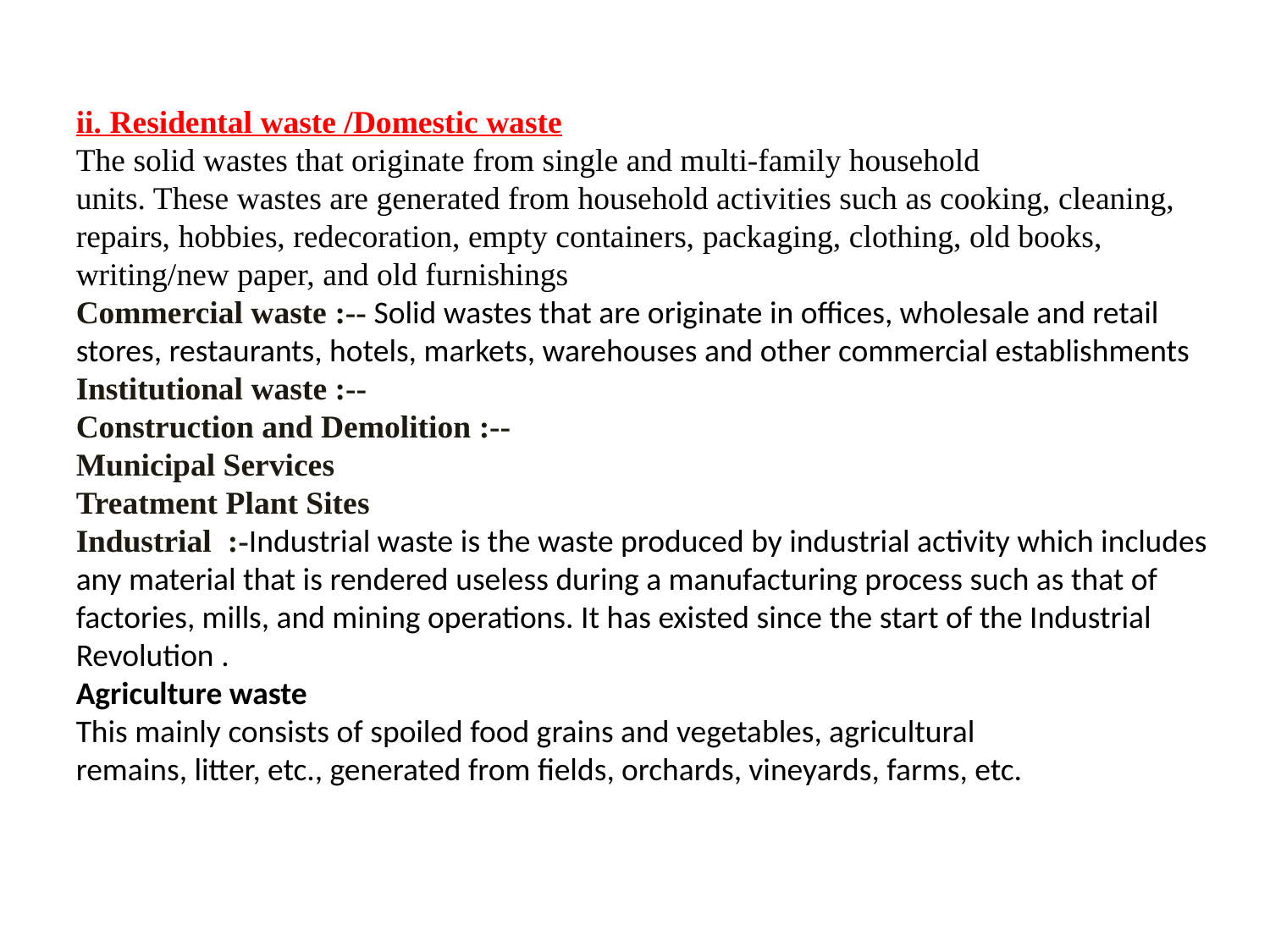

ii. Residental waste /Domestic waste
The solid wastes that originate from single and multi-family household
units. These wastes are generated from household activities such as cooking, cleaning,
repairs, hobbies, redecoration, empty containers, packaging, clothing, old books,
writing/new paper, and old furnishings
Commercial waste :-- Solid wastes that are originate in offices, wholesale and retail stores, restaurants, hotels, markets, warehouses and other commercial establishments
Institutional waste :--
Construction and Demolition :--
Municipal Services
Treatment Plant Sites
Industrial  :-Industrial waste is the waste produced by industrial activity which includes any material that is rendered useless during a manufacturing process such as that of factories, mills, and mining operations. It has existed since the start of the Industrial Revolution .
Agriculture waste
This mainly consists of spoiled food grains and vegetables, agricultural
remains, litter, etc., generated from fields, orchards, vineyards, farms, etc.